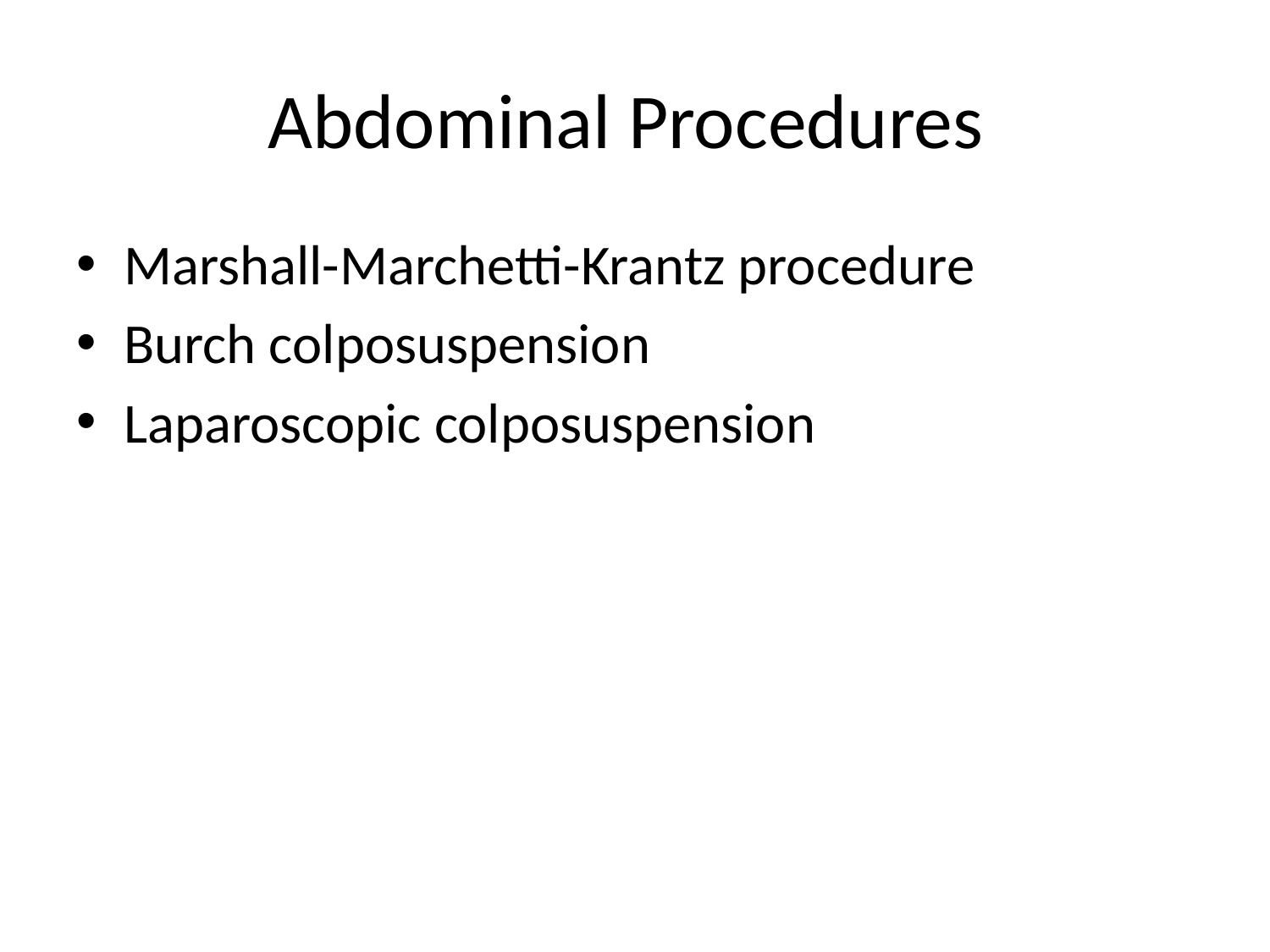

# Abdominal Procedures
Marshall-Marchetti-Krantz procedure
Burch colposuspension
Laparoscopic colposuspension